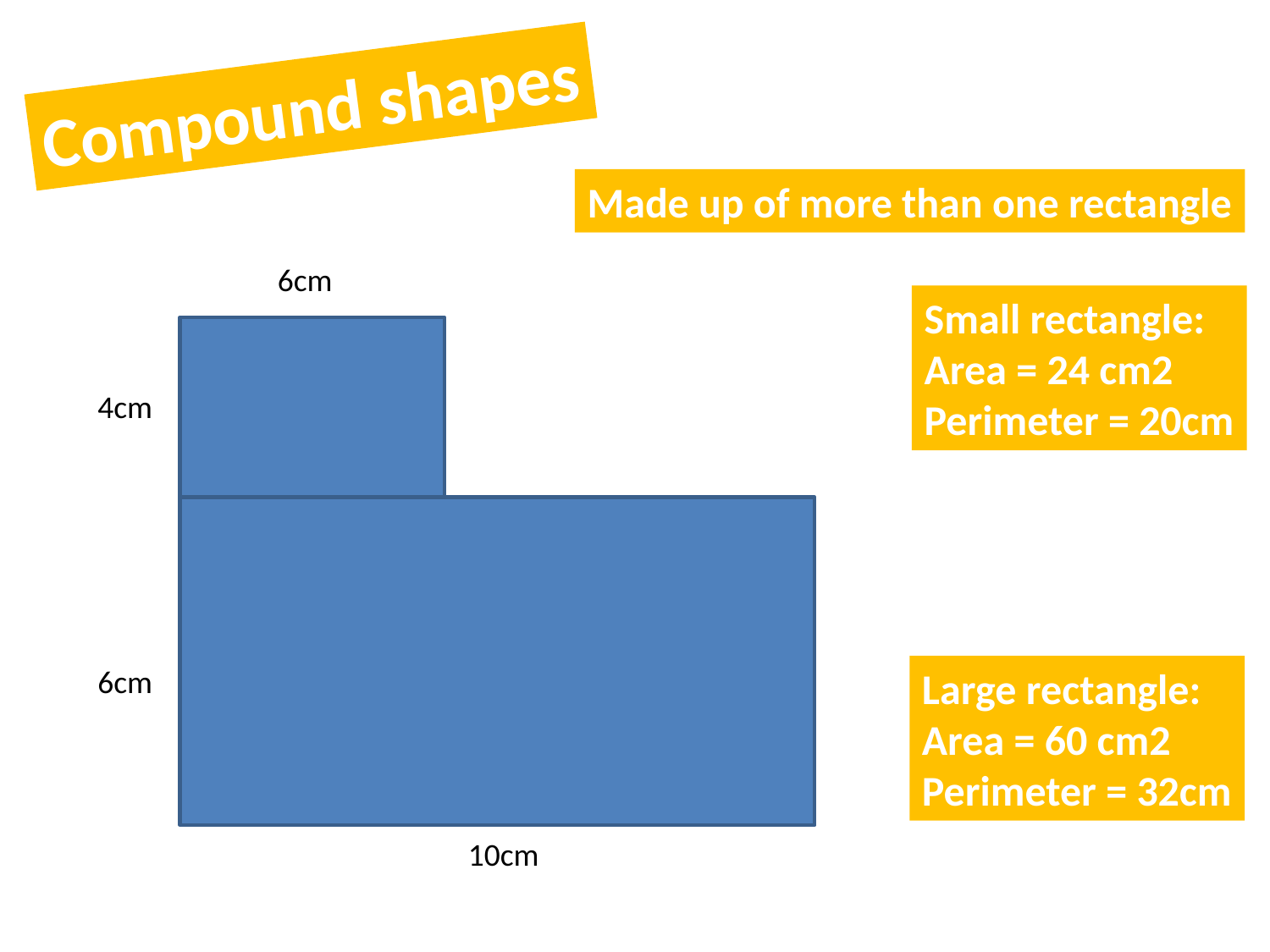

Compound shapes
Made up of more than one rectangle
6cm

4cm
Small rectangle:
Area = 24 cm2
Perimeter = 20cm

6cm
10cm
Large rectangle:
Area = 60 cm2
Perimeter = 32cm